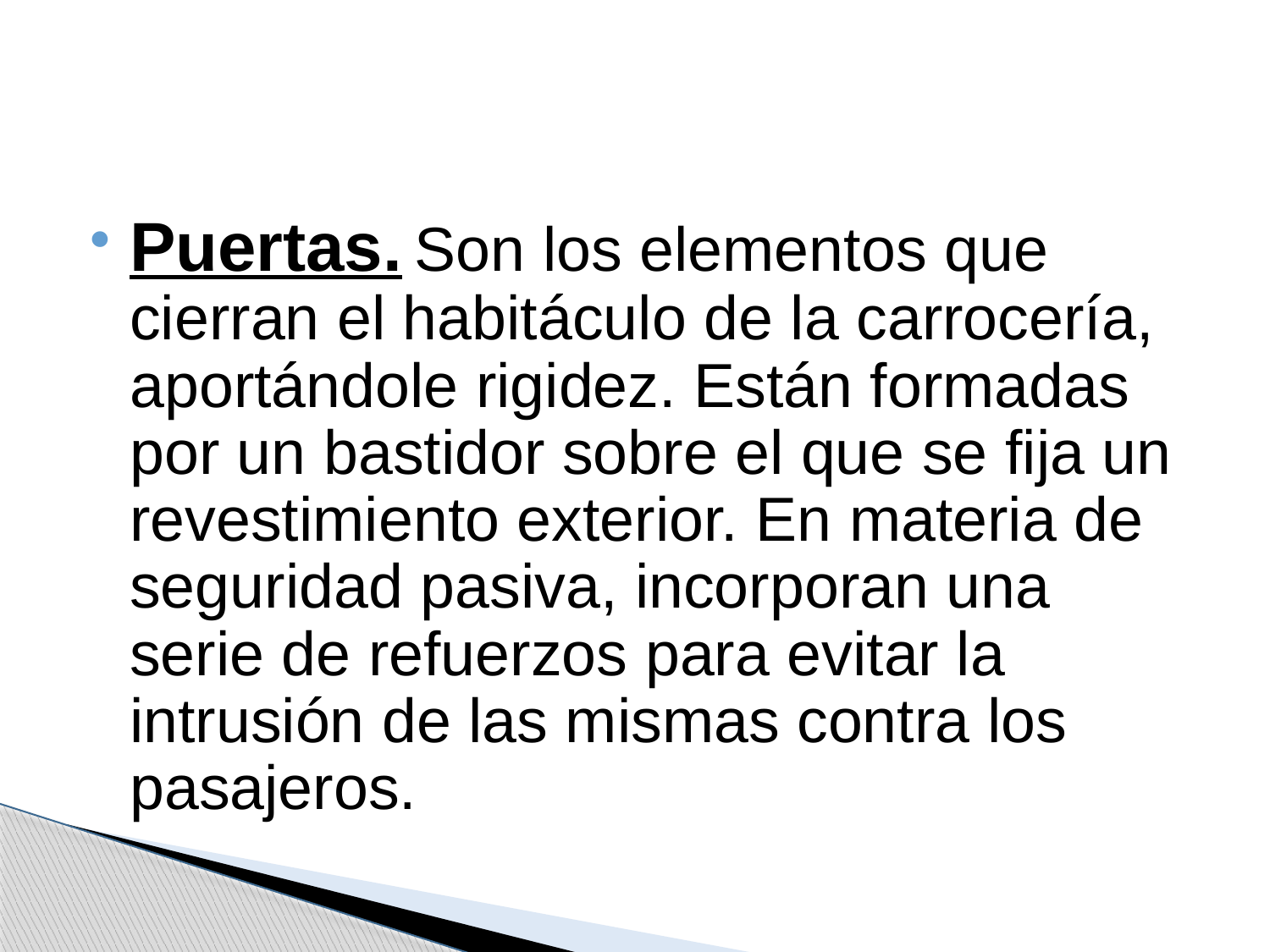

#
Puertas. Son los elementos que cierran el habitáculo de la carrocería, aportándole rigidez. Están formadas por un bastidor sobre el que se fija un revestimiento exterior. En materia de seguridad pasiva, incorporan una serie de refuerzos para evitar la intrusión de las mismas contra los pasajeros.